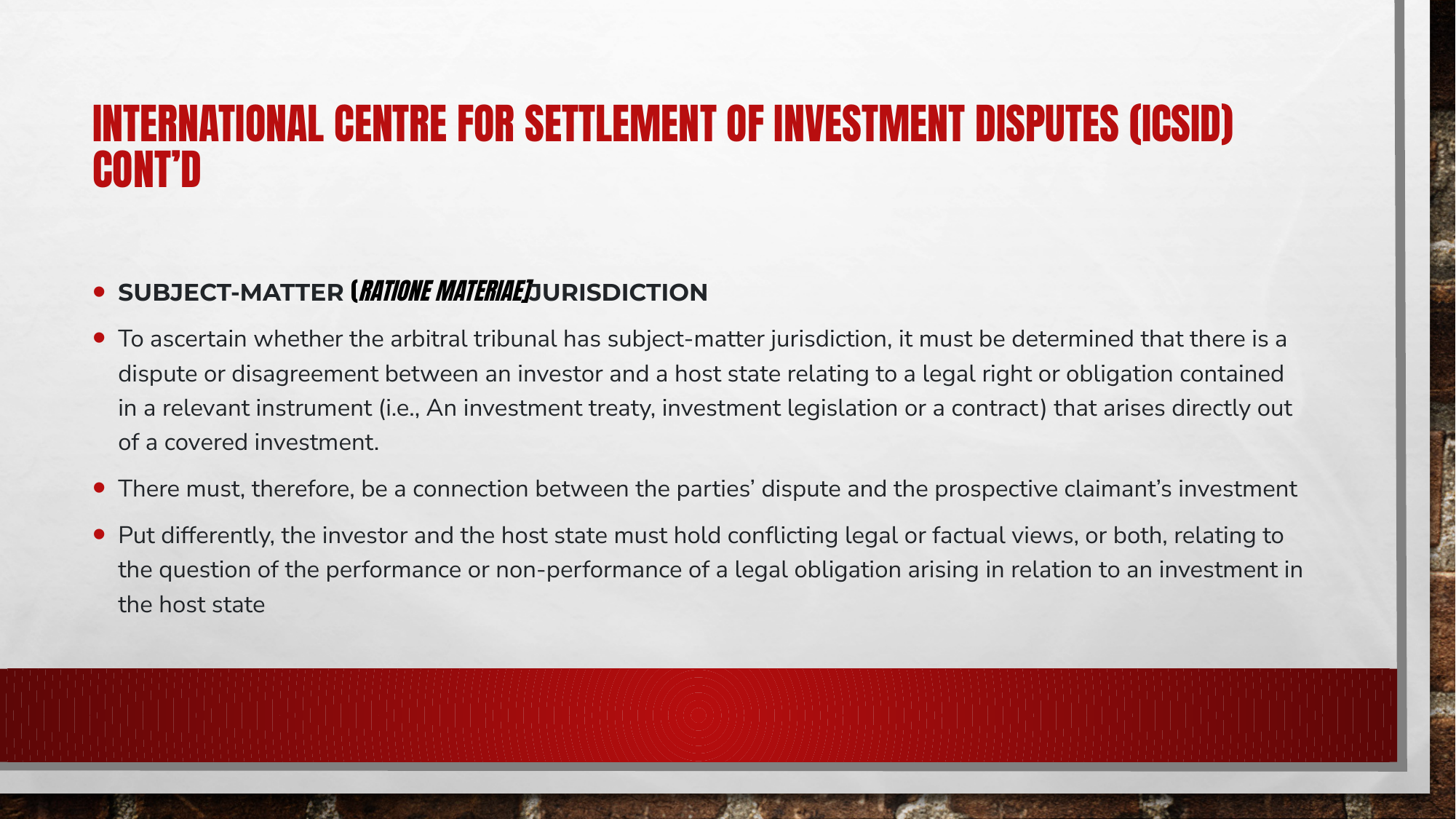

# International Centre for Settlement of Investment Disputes (ICSID) cont’d
Subject-matter (ratione materiae]jurisdiction
To ascertain whether the arbitral tribunal has subject-matter jurisdiction, it must be determined that there is a dispute or disagreement between an investor and a host state relating to a legal right or obligation contained in a relevant instrument (i.e., An investment treaty, investment legislation or a contract) that arises directly out of a covered investment.
There must, therefore, be a connection between the parties’ dispute and the prospective claimant’s investment
Put differently, the investor and the host state must hold conflicting legal or factual views, or both, relating to the question of the performance or non-performance of a legal obligation arising in relation to an investment in the host state